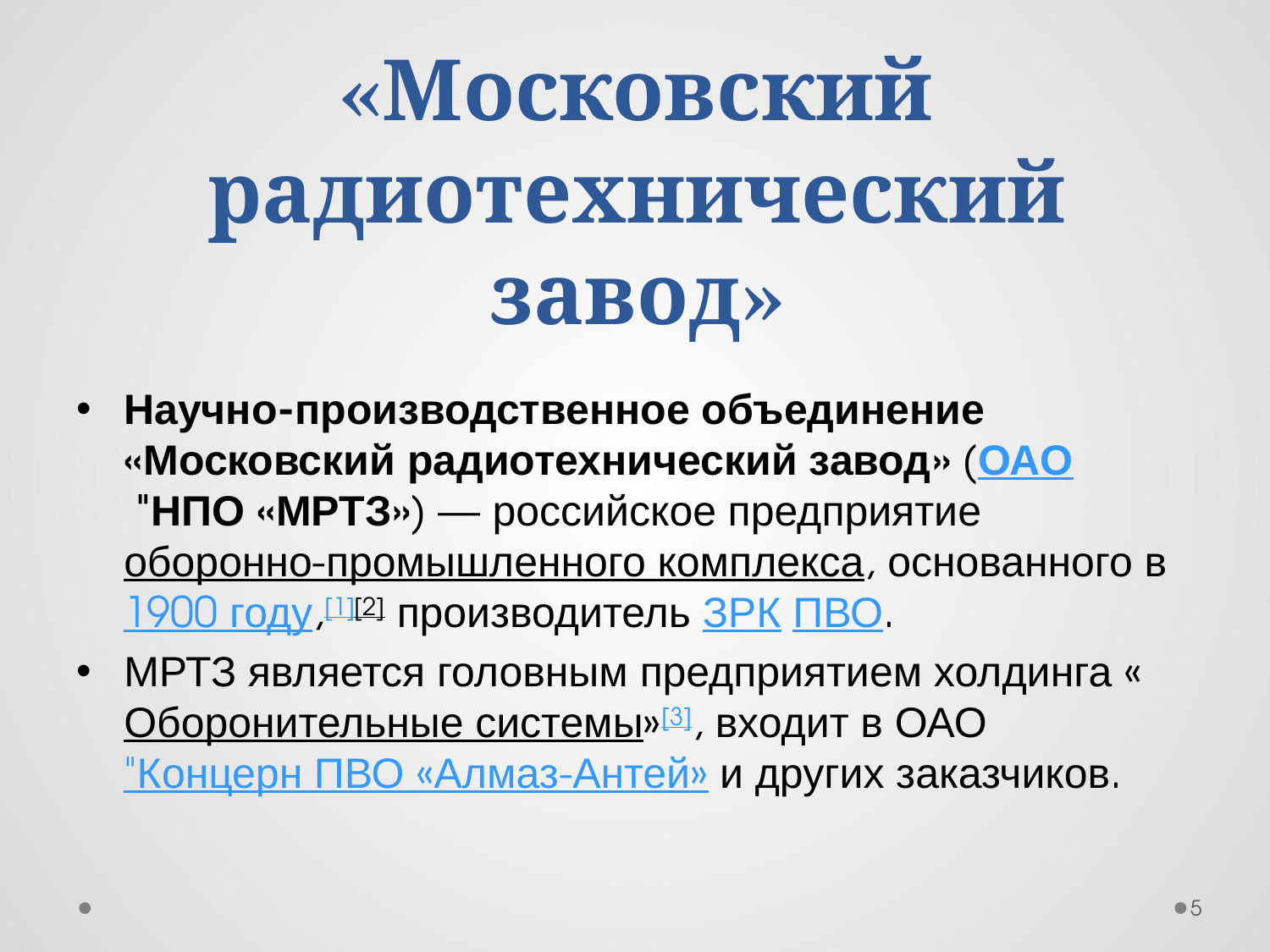

# «Московский радиотехнический завод»
Научно-производственное объединение «Московский радиотехнический завод» (ОАО "НПО «МРТЗ») — российское предприятие оборонно-промышленного комплекса, основанного в 1900 году,[1][2] производитель ЗРК ПВО.
МРТЗ является головным предприятием холдинга «Оборонительные системы»[3], входит в ОАО "Концерн ПВО «Алмаз-Антей» и других заказчиков.
5